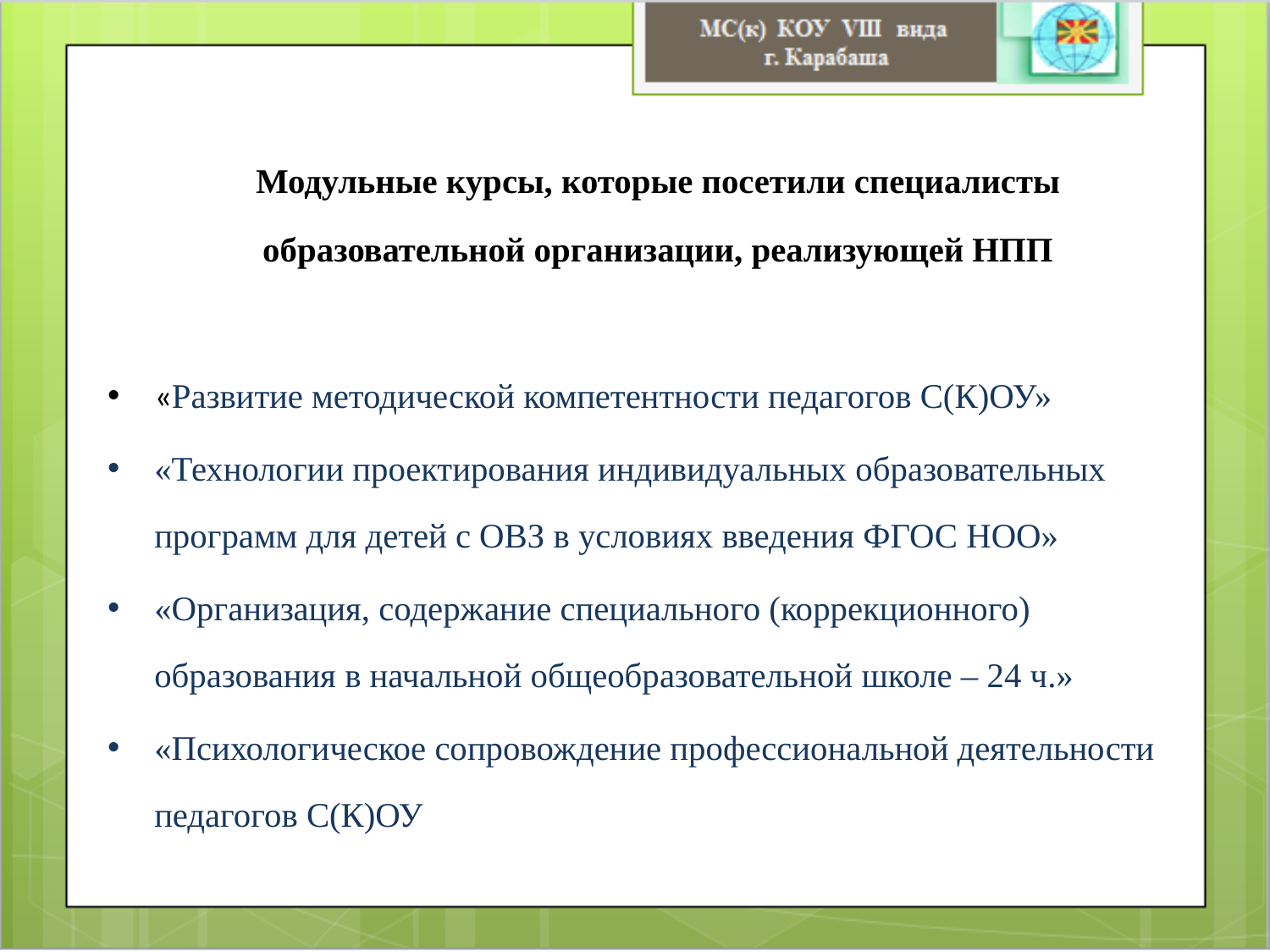

Модульные курсы, которые посетили специалисты образовательной организации, реализующей НПП

«Развитие методической компетентности педагогов С(К)ОУ»
«Технологии проектирования индивидуальных образовательных программ для детей с ОВЗ в условиях введения ФГОС НОО»
«Организация, содержание специального (коррекционного) образования в начальной общеобразовательной школе – 24 ч.»
«Психологическое сопровождение профессиональной деятельности педагогов С(К)ОУ